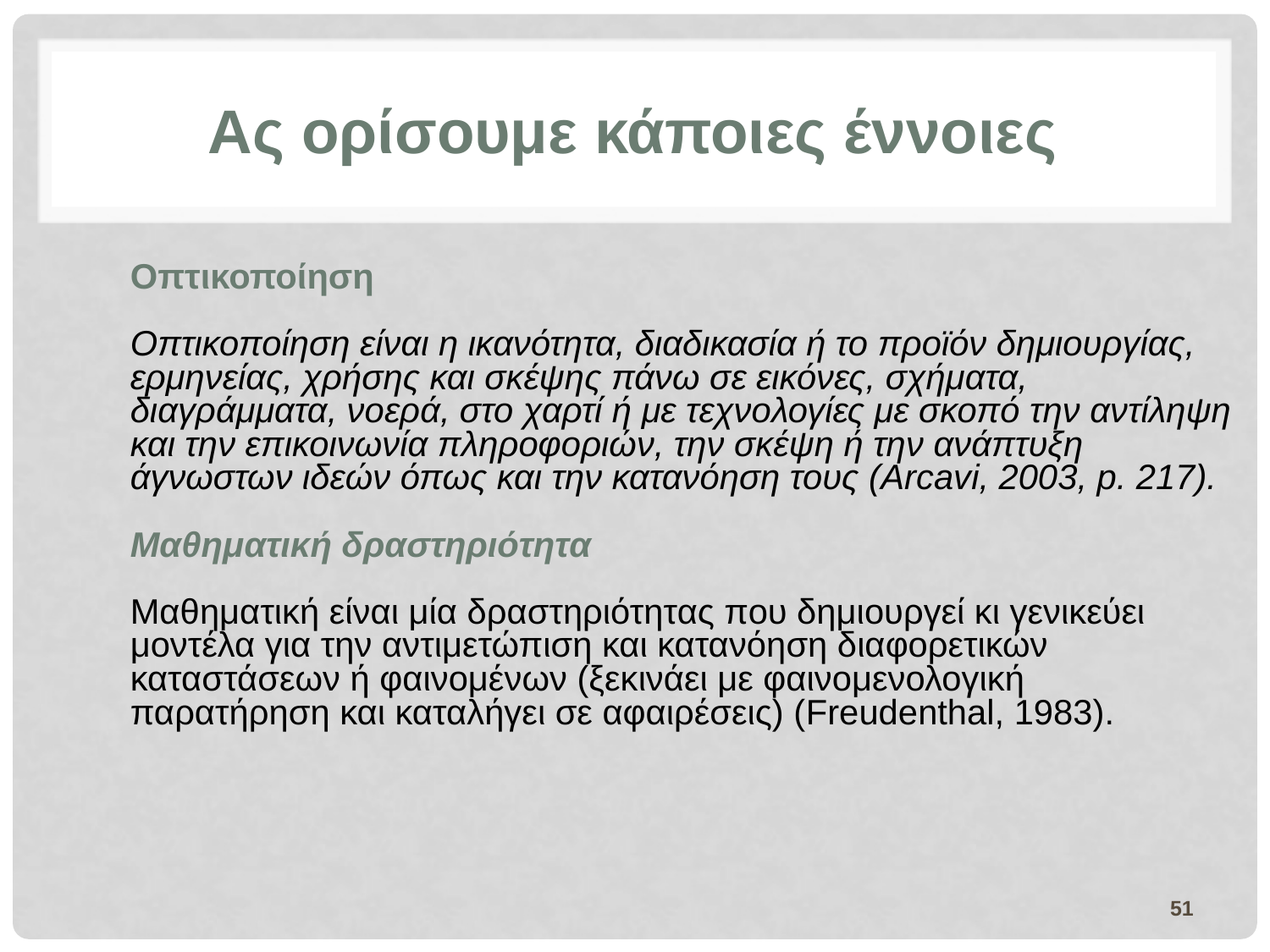

# Ας ορίσουμε κάποιες έννοιες

	Οπτικοποίηση

	Οπτικοποίηση είναι η ικανότητα, διαδικασία ή το προϊόν δημιουργίας, ερμηνείας, χρήσης και σκέψης πάνω σε εικόνες, σχήματα, διαγράμματα, νοερά, στο χαρτί ή με τεχνολογίες με σκοπό την αντίληψη και την επικοινωνία πληροφοριών, την σκέψη ή την ανάπτυξη άγνωστων ιδεών όπως και την κατανόηση τους (Arcavi, 2003, p. 217).

	Μαθηματική δραστηριότητα

	Μαθηματική είναι μία δραστηριότητας που δημιουργεί κι γενικεύει μοντέλα για την αντιμετώπιση και κατανόηση διαφορετικών καταστάσεων ή φαινομένων (ξεκινάει με φαινομενολογική παρατήρηση και καταλήγει σε αφαιρέσεις) (Freudenthal, 1983).
51